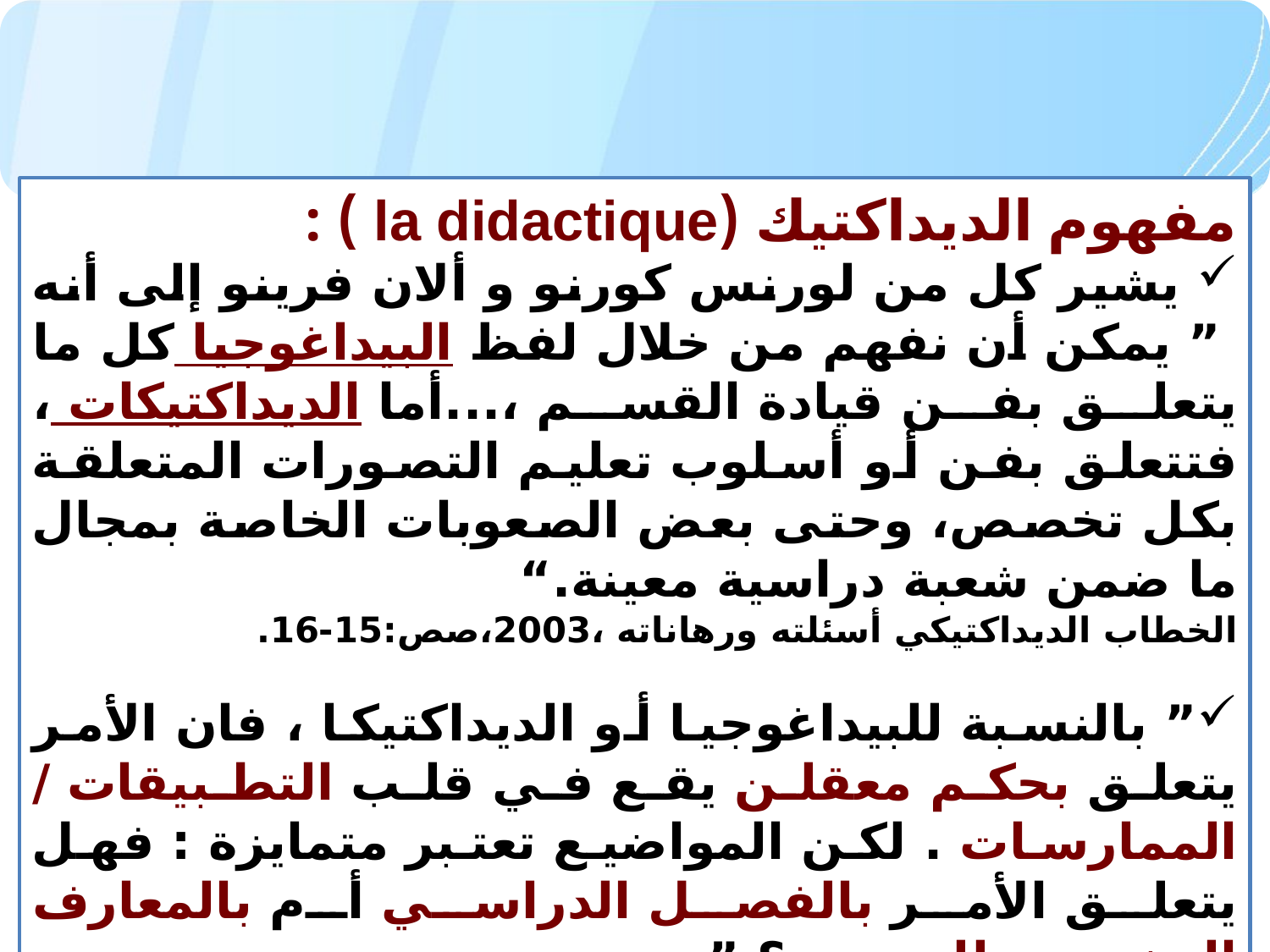

مفهوم الديداكتيك (la didactique ) :
 يشير كل من لورنس كورنو و ألان فرينو إلى أنه  ” يمكن أن نفهم من خلال لفظ البيداغوجيا كل ما يتعلق بفن قيادة القسم ،...أما الديداكتيكات ، فتتعلق بفن أو أسلوب تعليم التصورات المتعلقة بكل تخصص، وحتى بعض الصعوبات الخاصة بمجال ما ضمن شعبة دراسية معينة.“
الخطاب الديداكتيكي أسئلته ورهاناته ،2003،صص:15-16.

” بالنسبة للبيداغوجيا أو الديداكتيكا ، فان الأمر يتعلق بحكم معقلن يقع في قلب التطبيقات / الممارسات . لكن المواضيع تعتبر متمايزة : فهل يتعلق الأمر بالفصل الدراسي أم بالمعارف المخصصة للتدريس؟ ”
م.س ،ص: 22